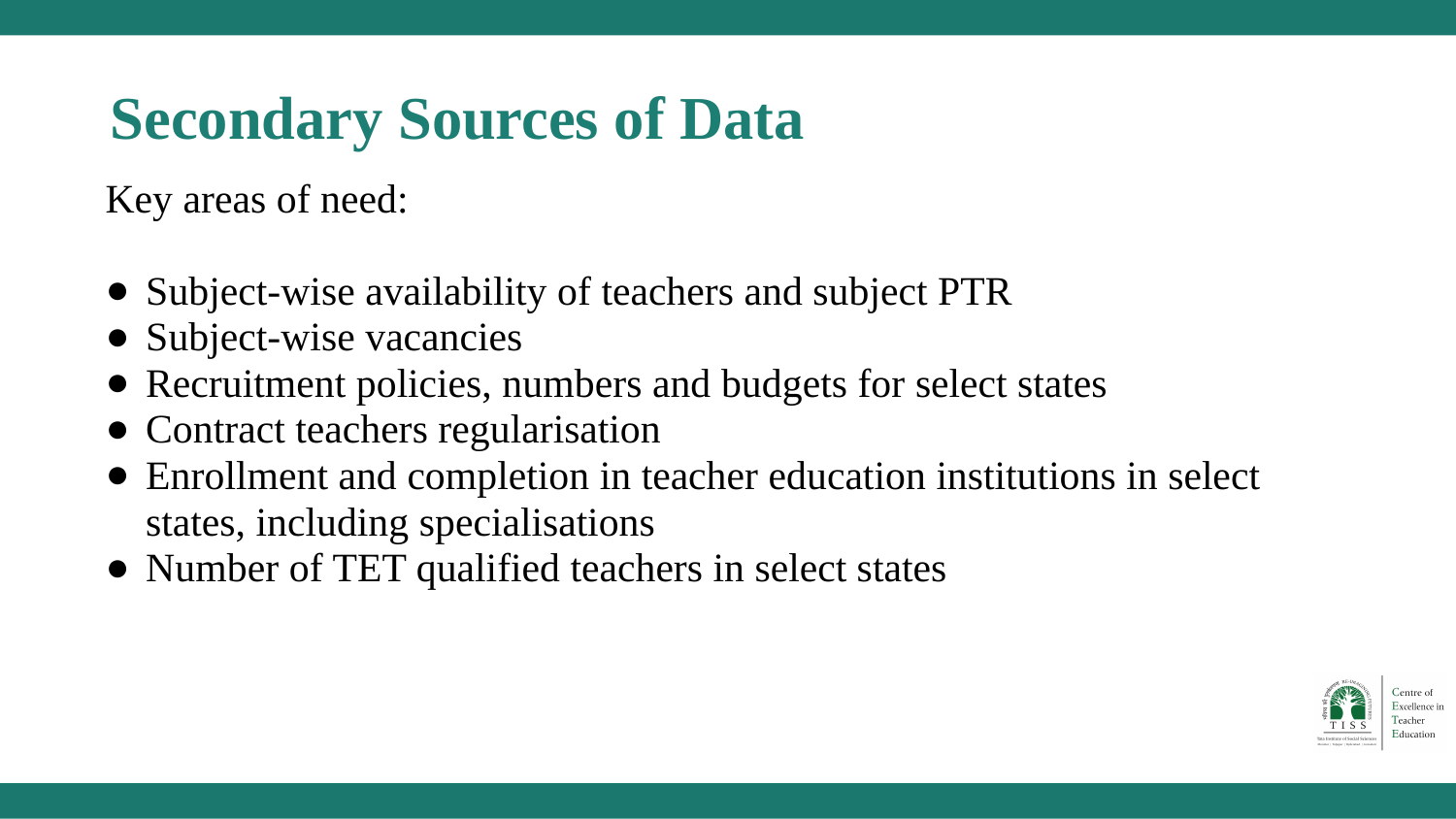

# Secondary Sources of Data
Key areas of need:

Subject-wise availability of teachers and subject PTR
Subject-wise vacancies
Recruitment policies, numbers and budgets for select states
Contract teachers regularisation
Enrollment and completion in teacher education institutions in select states, including specialisations
Number of TET qualified teachers in select states